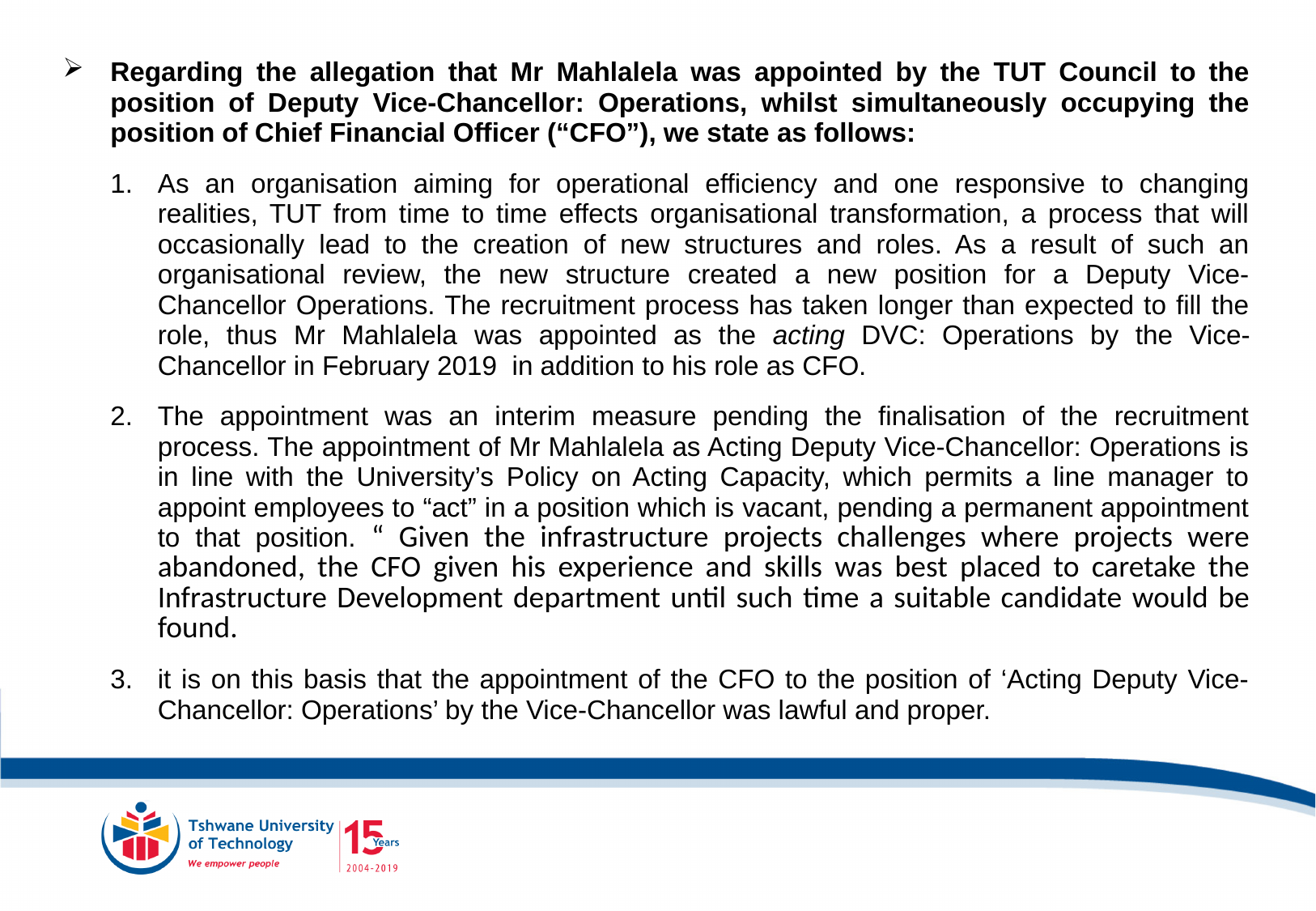

Regarding the allegation that Mr Mahlalela was appointed by the TUT Council to the position of Deputy Vice-Chancellor: Operations, whilst simultaneously occupying the position of Chief Financial Officer (“CFO”), we state as follows:
As an organisation aiming for operational efficiency and one responsive to changing realities, TUT from time to time effects organisational transformation, a process that will occasionally lead to the creation of new structures and roles. As a result of such an organisational review, the new structure created a new position for a Deputy Vice-Chancellor Operations. The recruitment process has taken longer than expected to fill the role, thus Mr Mahlalela was appointed as the acting DVC: Operations by the Vice-Chancellor in February 2019  in addition to his role as CFO.
The appointment was an interim measure pending the finalisation of the recruitment process. The appointment of Mr Mahlalela as Acting Deputy Vice-Chancellor: Operations is in line with the University’s Policy on Acting Capacity, which permits a line manager to appoint employees to “act” in a position which is vacant, pending a permanent appointment to that position. “ Given the infrastructure projects challenges where projects were abandoned, the CFO given his experience and skills was best placed to caretake the Infrastructure Development department until such time a suitable candidate would be found.
it is on this basis that the appointment of the CFO to the position of ‘Acting Deputy Vice-Chancellor: Operations’ by the Vice-Chancellor was lawful and proper.